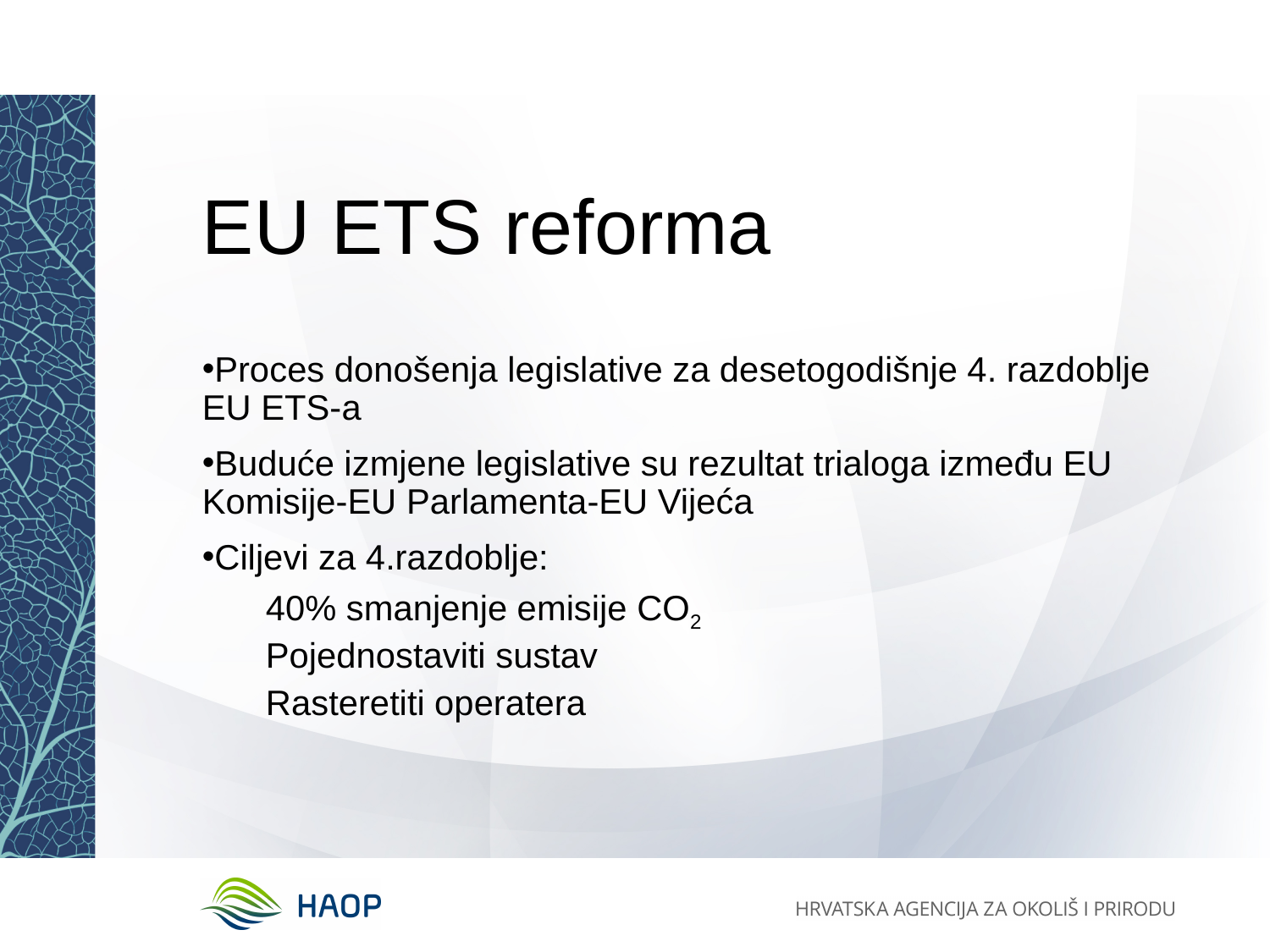

# EU ETS reforma
Proces donošenja legislative za desetogodišnje 4. razdoblje EU ETS-a
Buduće izmjene legislative su rezultat trialoga između EU Komisije-EU Parlamenta-EU Vijeća
Ciljevi za 4.razdoblje:
40% smanjenje emisije CO2
Pojednostaviti sustav
Rasteretiti operatera